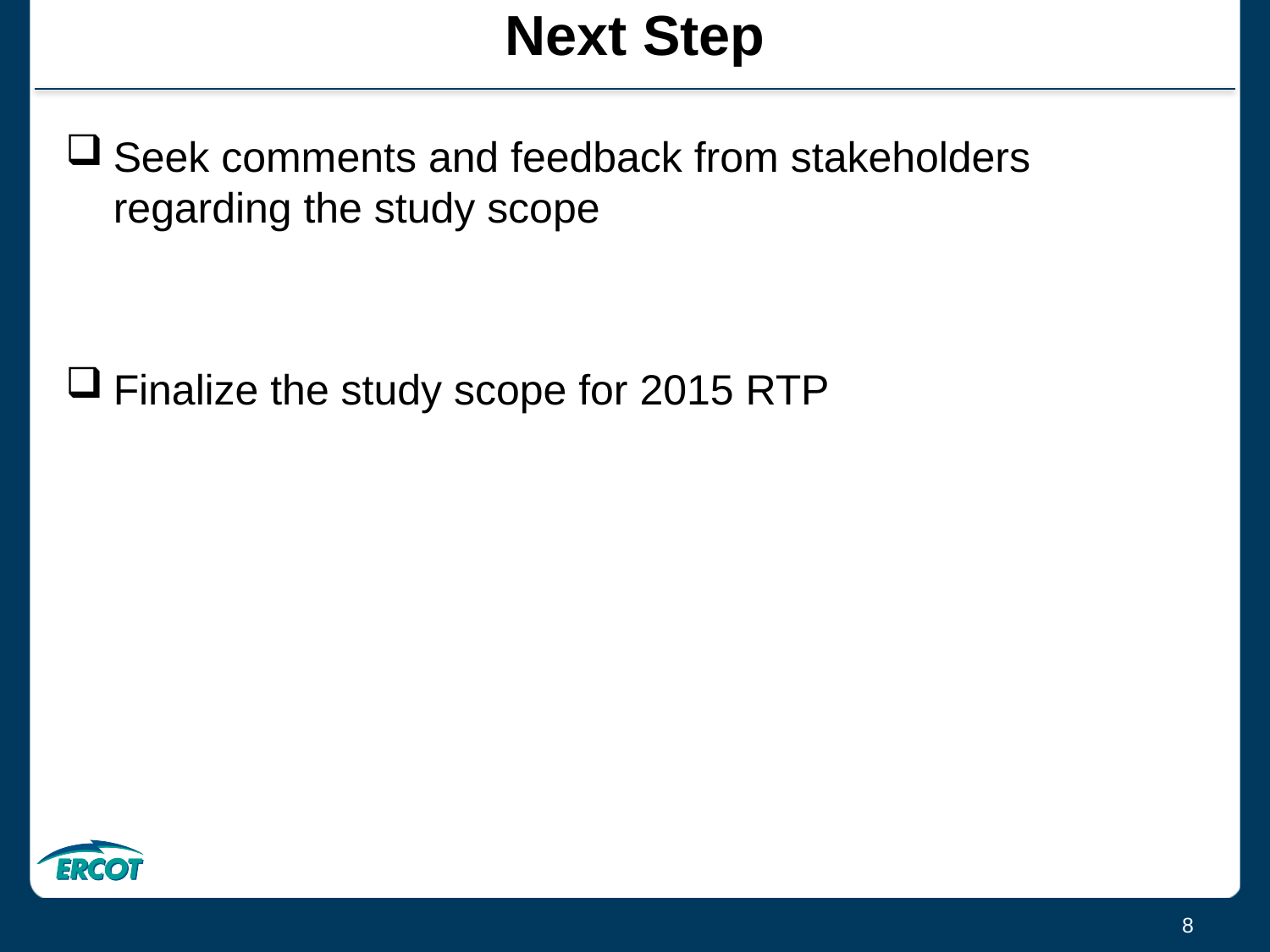

# Next Step
Seek comments and feedback from stakeholders regarding the study scope

Finalize the study scope for 2015 RTP

8